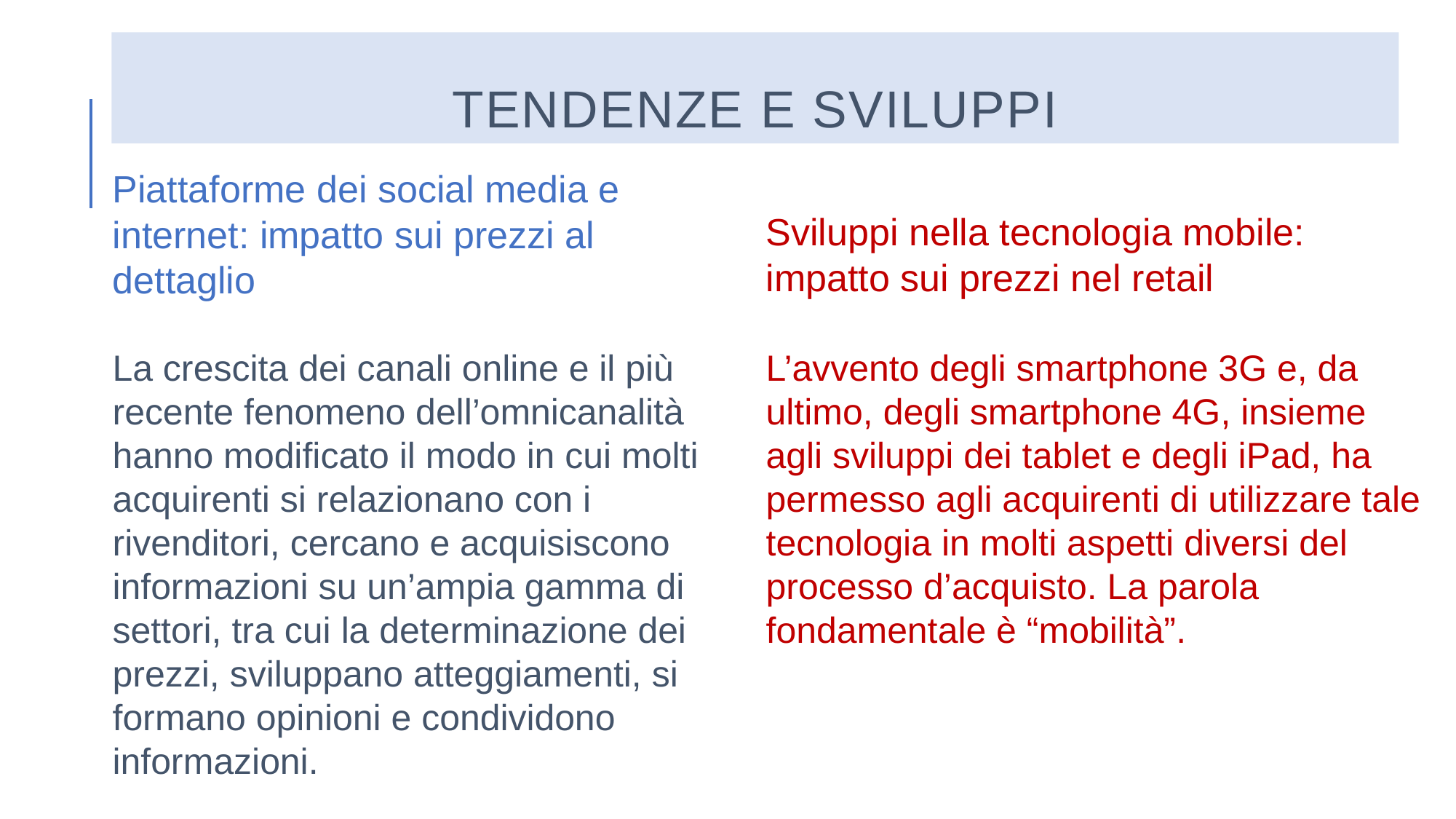

# TENDENZE E SVILUPPI
Piattaforme dei social media e internet: impatto sui prezzi al dettaglio

La crescita dei canali online e il più recente fenomeno dell’omnicanalità hanno modificato il modo in cui molti acquirenti si relazionano con i rivenditori, cercano e acquisiscono informazioni su un’ampia gamma di settori, tra cui la determinazione dei prezzi, sviluppano atteggiamenti, si formano opinioni e condividono informazioni.
Sviluppi nella tecnologia mobile: impatto sui prezzi nel retail

L’avvento degli smartphone 3G e, da ultimo, degli smartphone 4G, insieme agli sviluppi dei tablet e degli iPad, ha permesso agli acquirenti di utilizzare tale tecnologia in molti aspetti diversi del processo d’acquisto. La parola fondamentale è “mobilità”.